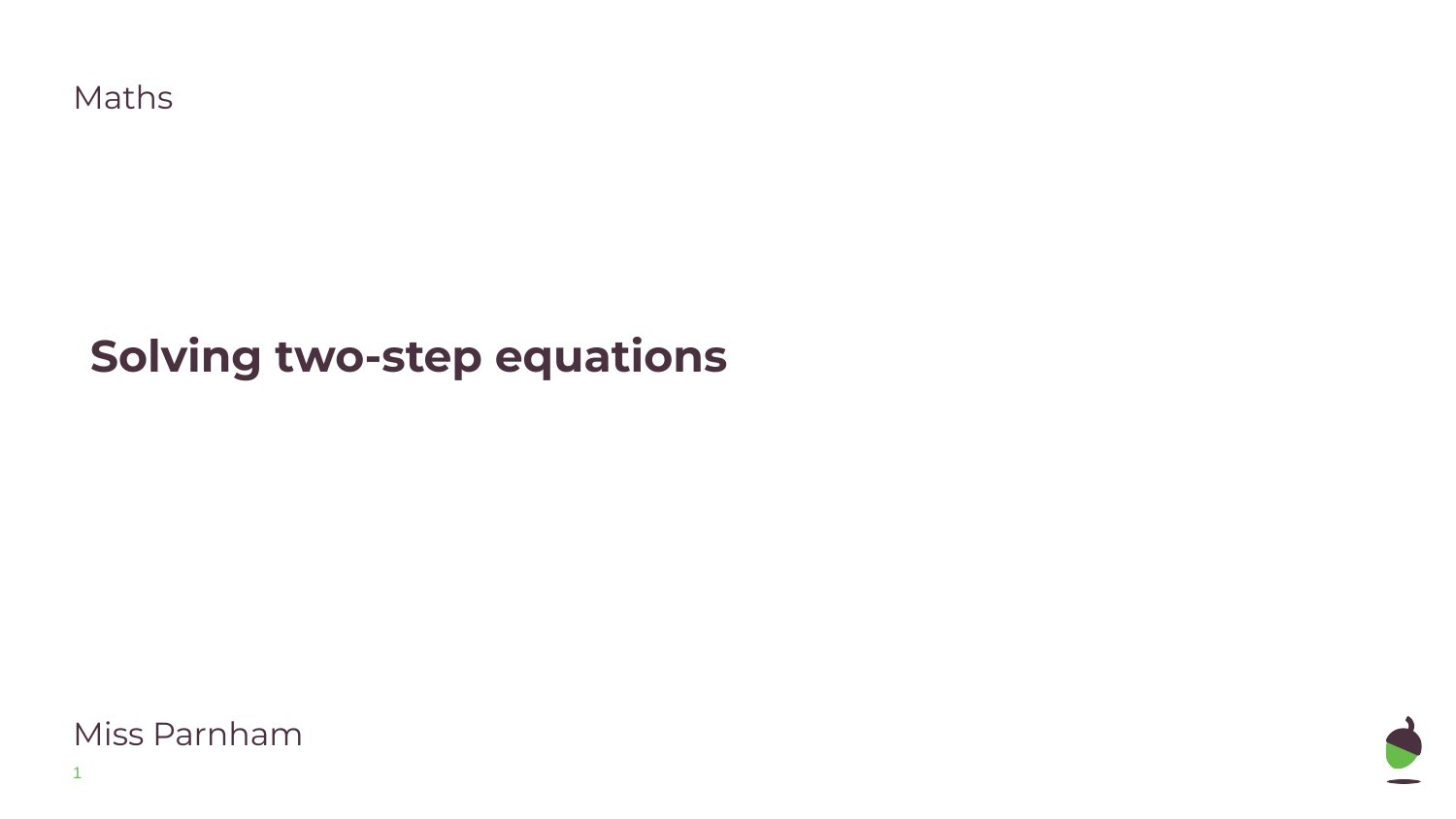

Maths
# Solving two-step equations
Miss Parnham
1